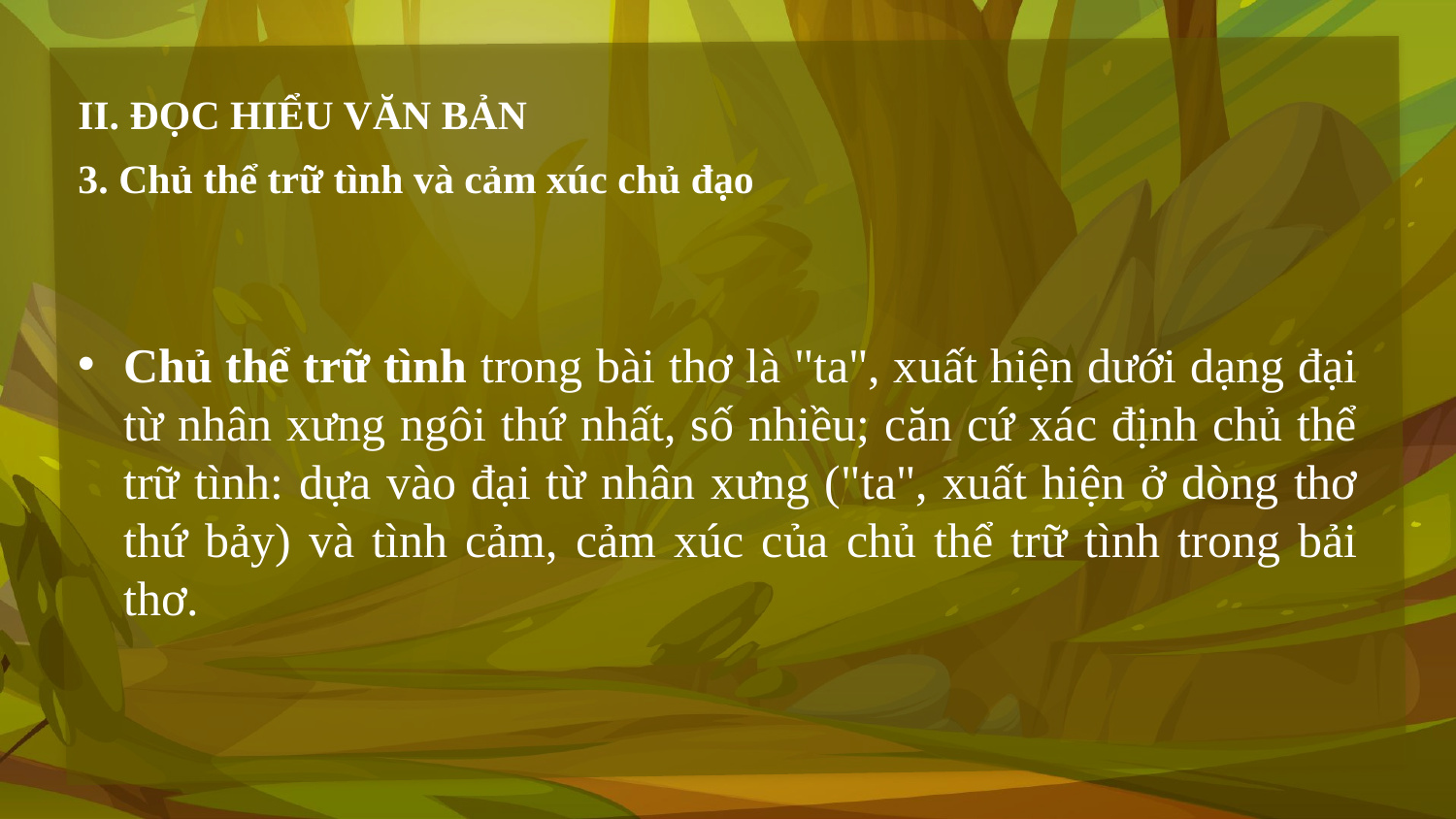

II. ĐỌC HIỂU VĂN BẢN
3. Chủ thể trữ tình và cảm xúc chủ đạo
Chủ thể trữ tình trong bài thơ là "ta", xuất hiện dưới dạng đại từ nhân xưng ngôi thứ nhất, số nhiều; căn cứ xác định chủ thể trữ tình: dựa vào đại từ nhân xưng ("ta", xuất hiện ở dòng thơ thứ bảy) và tình cảm, cảm xúc của chủ thể trữ tình trong bải thơ.